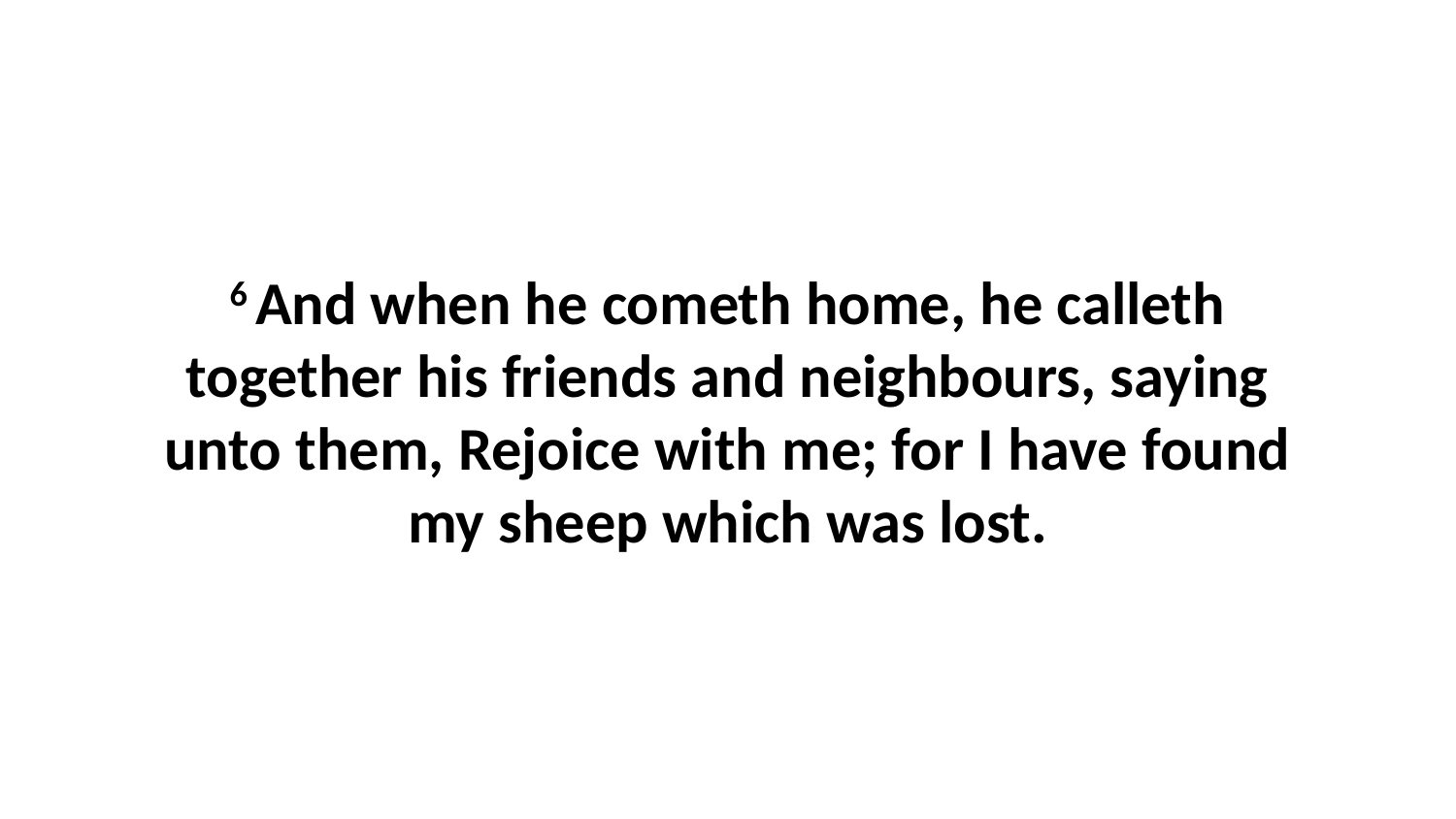

6 And when he cometh home, he calleth together his friends and neighbours, saying unto them, Rejoice with me; for I have found my sheep which was lost.